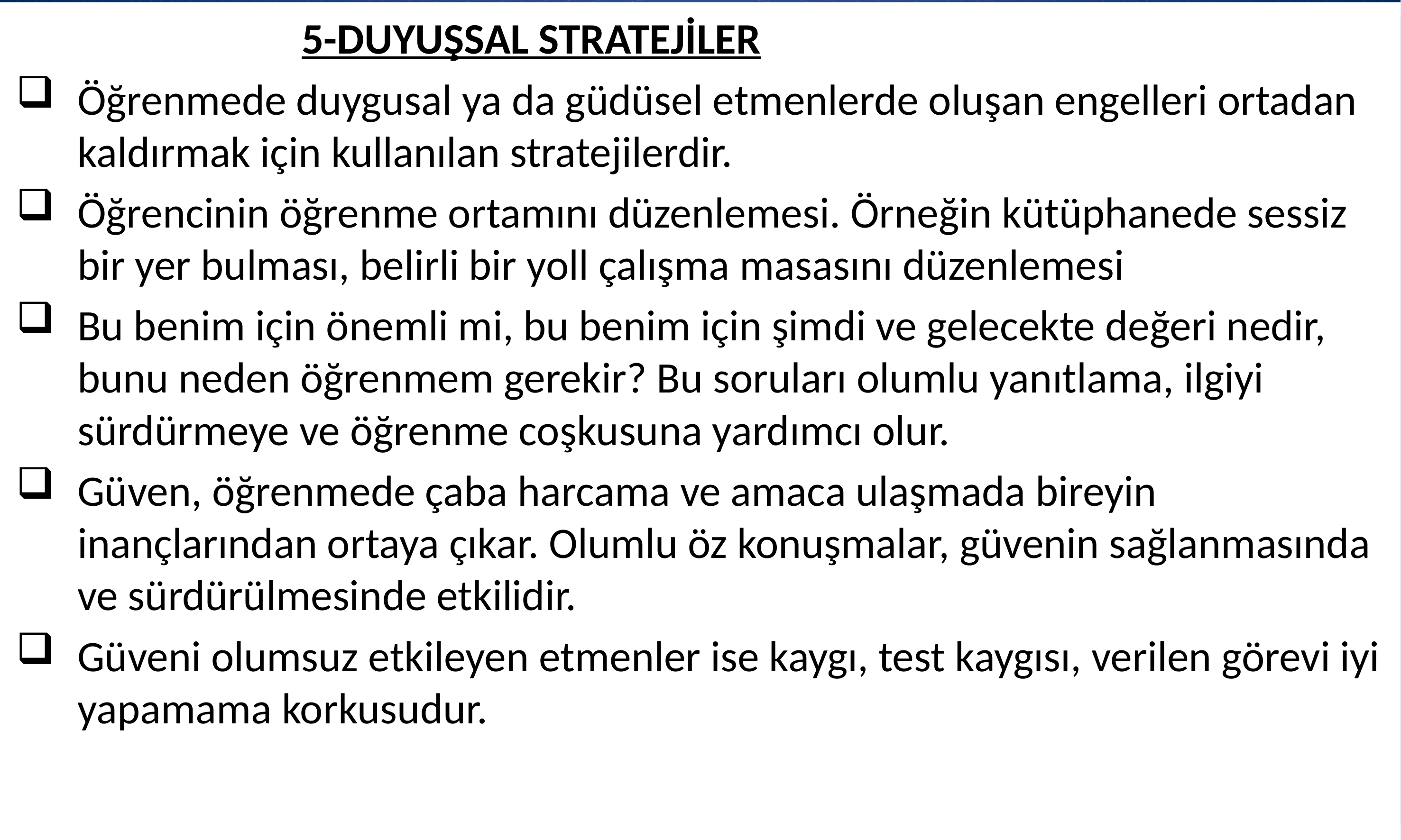

5-DUYUŞSAL STRATEJİLER
Öğrenmede duygusal ya da güdüsel etmenlerde oluşan engelleri ortadan kaldırmak için kullanılan stratejilerdir.
Öğrencinin öğrenme ortamını düzenlemesi. Örneğin kütüphanede sessiz bir yer bulması, belirli bir yoll çalışma masasını düzenlemesi
Bu benim için önemli mi, bu benim için şimdi ve gelecekte değeri nedir, bunu neden öğrenmem gerekir? Bu soruları olumlu yanıtlama, ilgiyi sürdürmeye ve öğrenme coşkusuna yardımcı olur.
Güven, öğrenmede çaba harcama ve amaca ulaşmada bireyin inançlarından ortaya çıkar. Olumlu öz konuşmalar, güvenin sağlanmasında ve sürdürülmesinde etkilidir.
Güveni olumsuz etkileyen etmenler ise kaygı, test kaygısı, verilen görevi iyi yapamama korkusudur.